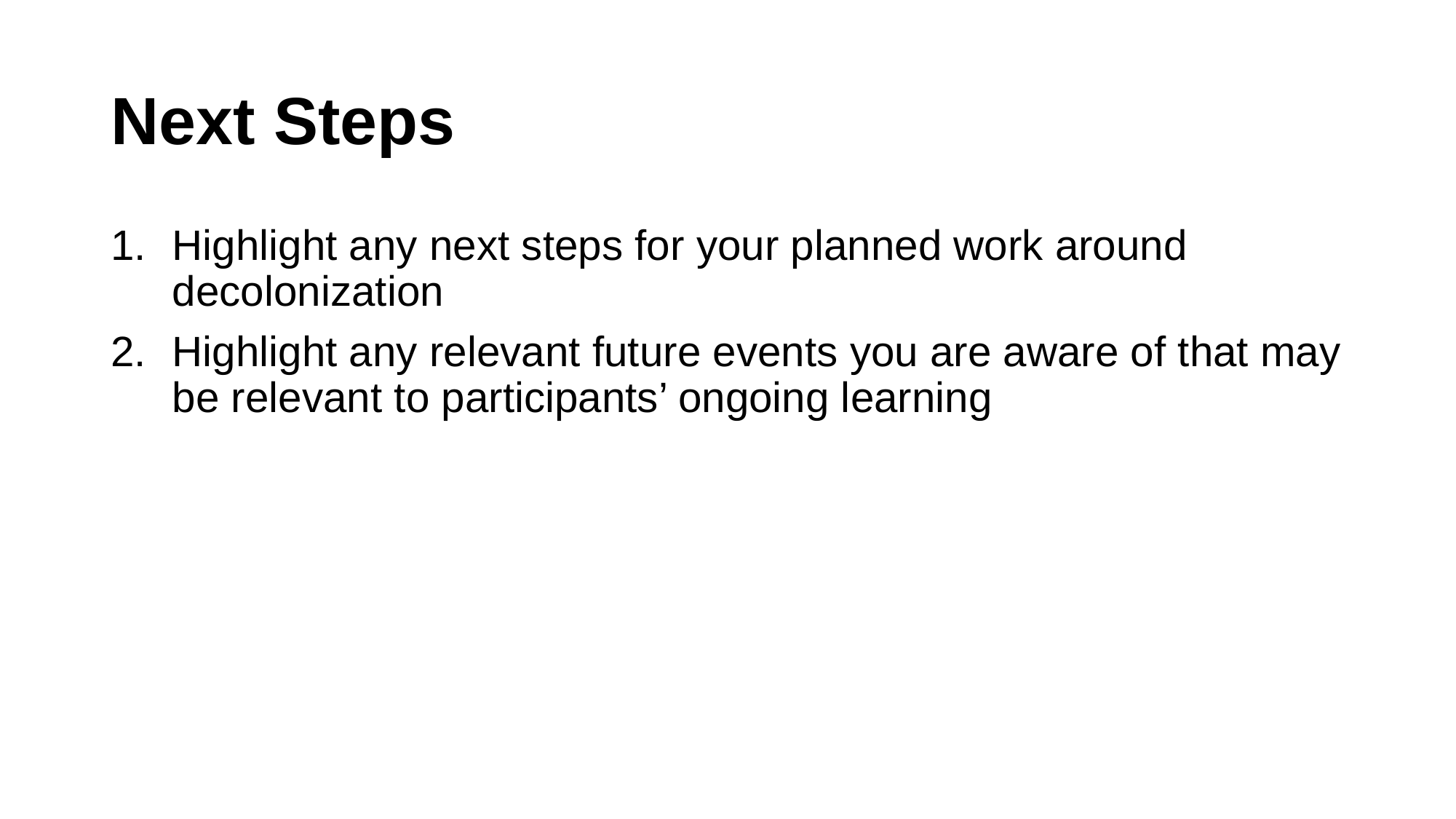

# Next Steps
Highlight any next steps for your planned work around decolonization
Highlight any relevant future events you are aware of that may be relevant to participants’ ongoing learning